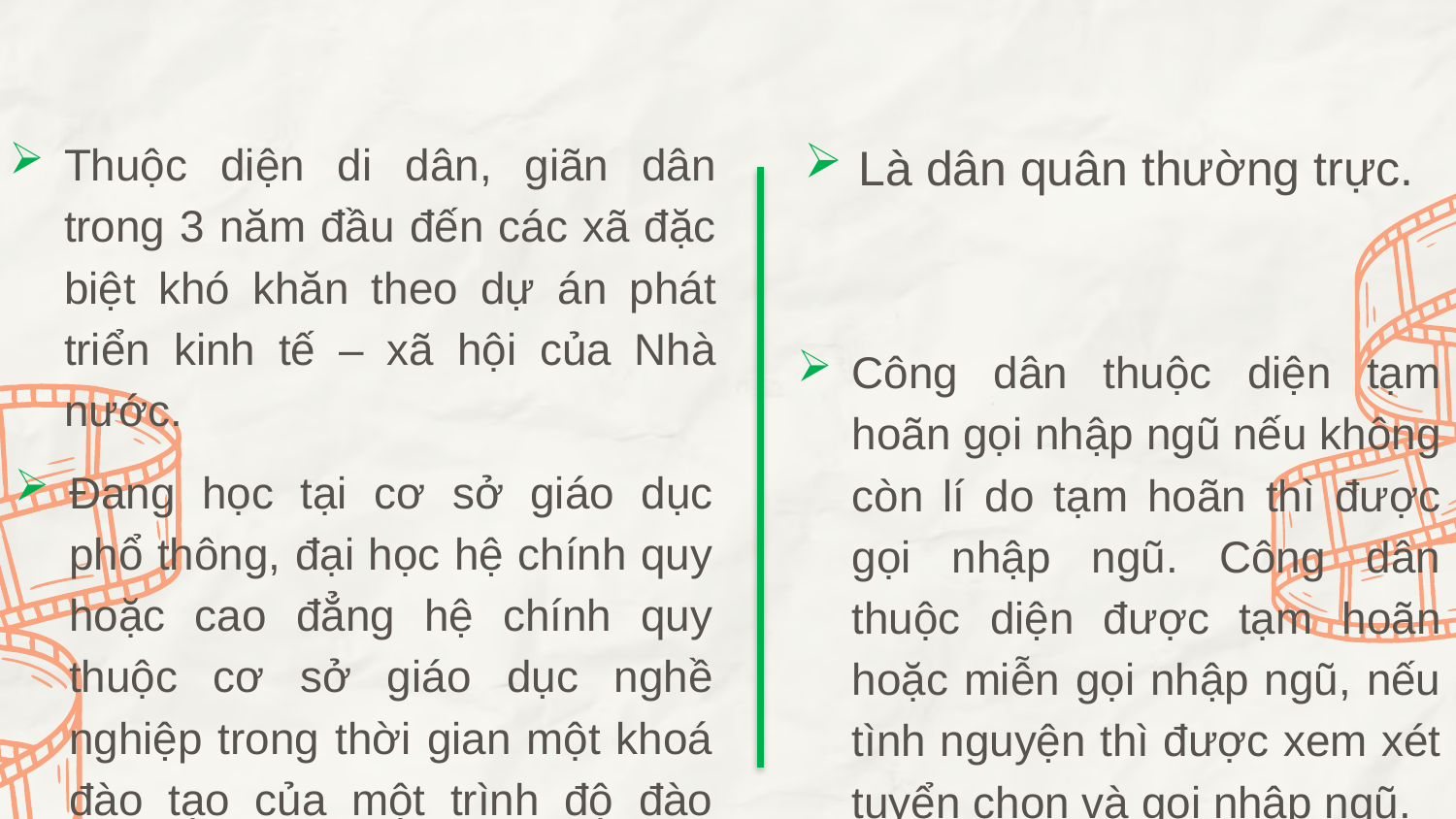

Thuộc diện di dân, giãn dân trong 3 năm đầu đến các xã đặc biệt khó khăn theo dự án phát triển kinh tế – xã hội của Nhà nước.
Là dân quân thường trực.
Công dân thuộc diện tạm hoãn gọi nhập ngũ nếu không còn lí do tạm hoãn thì được gọi nhập ngũ. Công dân thuộc diện được tạm hoãn hoặc miễn gọi nhập ngũ, nếu tình nguyện thì được xem xét tuyển chọn và gọi nhập ngũ.
Đang học tại cơ sở giáo dục phổ thông, đại học hệ chính quy hoặc cao đẳng hệ chính quy thuộc cơ sở giáo dục nghề nghiệp trong thời gian một khoá đào tạo của một trình độ đào tạo.